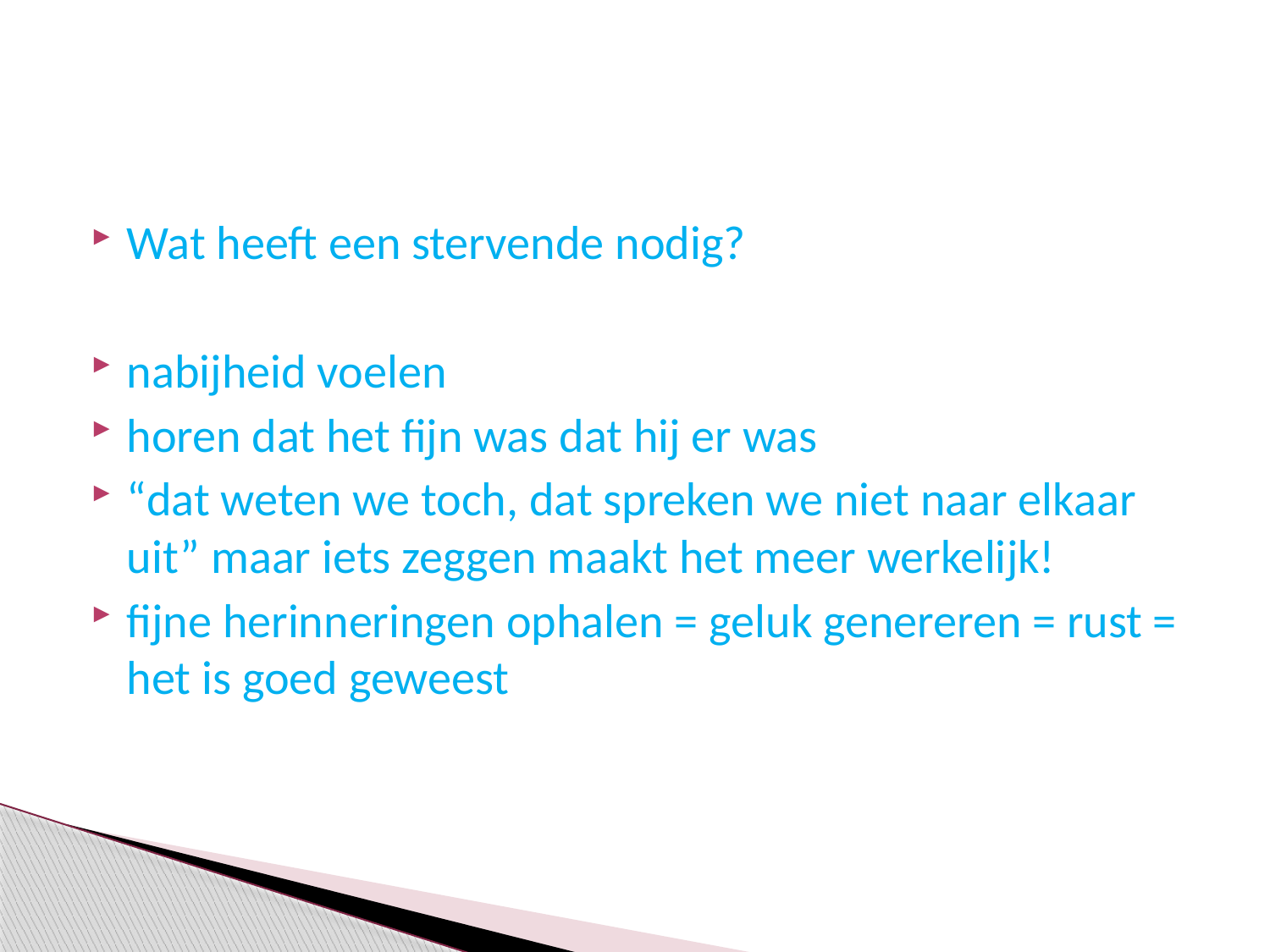

#
Wat heeft een stervende nodig?

nabijheid voelen
horen dat het fijn was dat hij er was
“dat weten we toch, dat spreken we niet naar elkaar uit” maar iets zeggen maakt het meer werkelijk!
fijne herinneringen ophalen = geluk genereren = rust = het is goed geweest